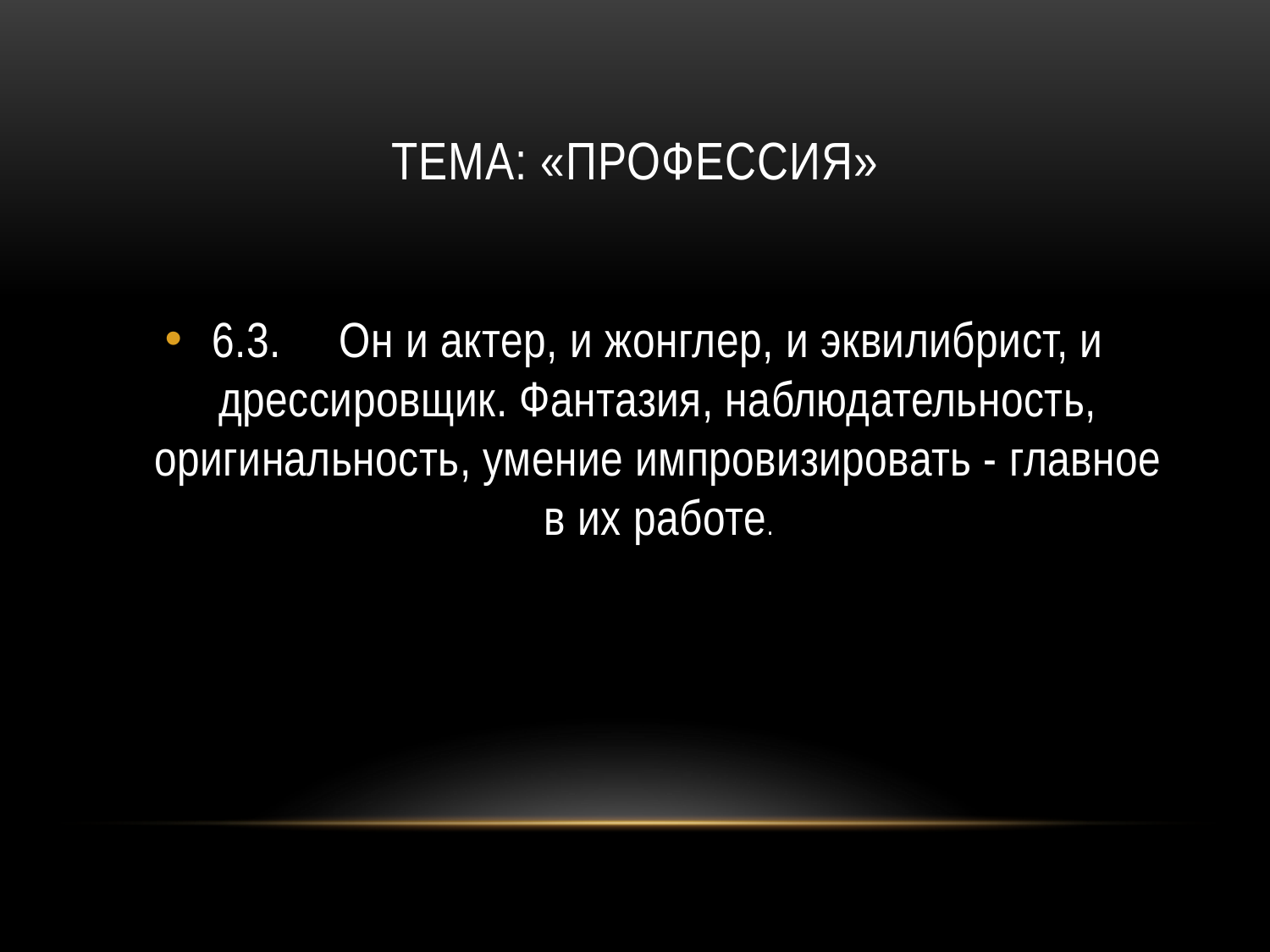

# Тема: «ПРОФЕССИЯ»

6.3.	Он и актер, и жонглер, и эквилибрист, и дрессировщик. Фантазия, наблюдательность, оригинальность, умение импровизировать - главное в их работе.